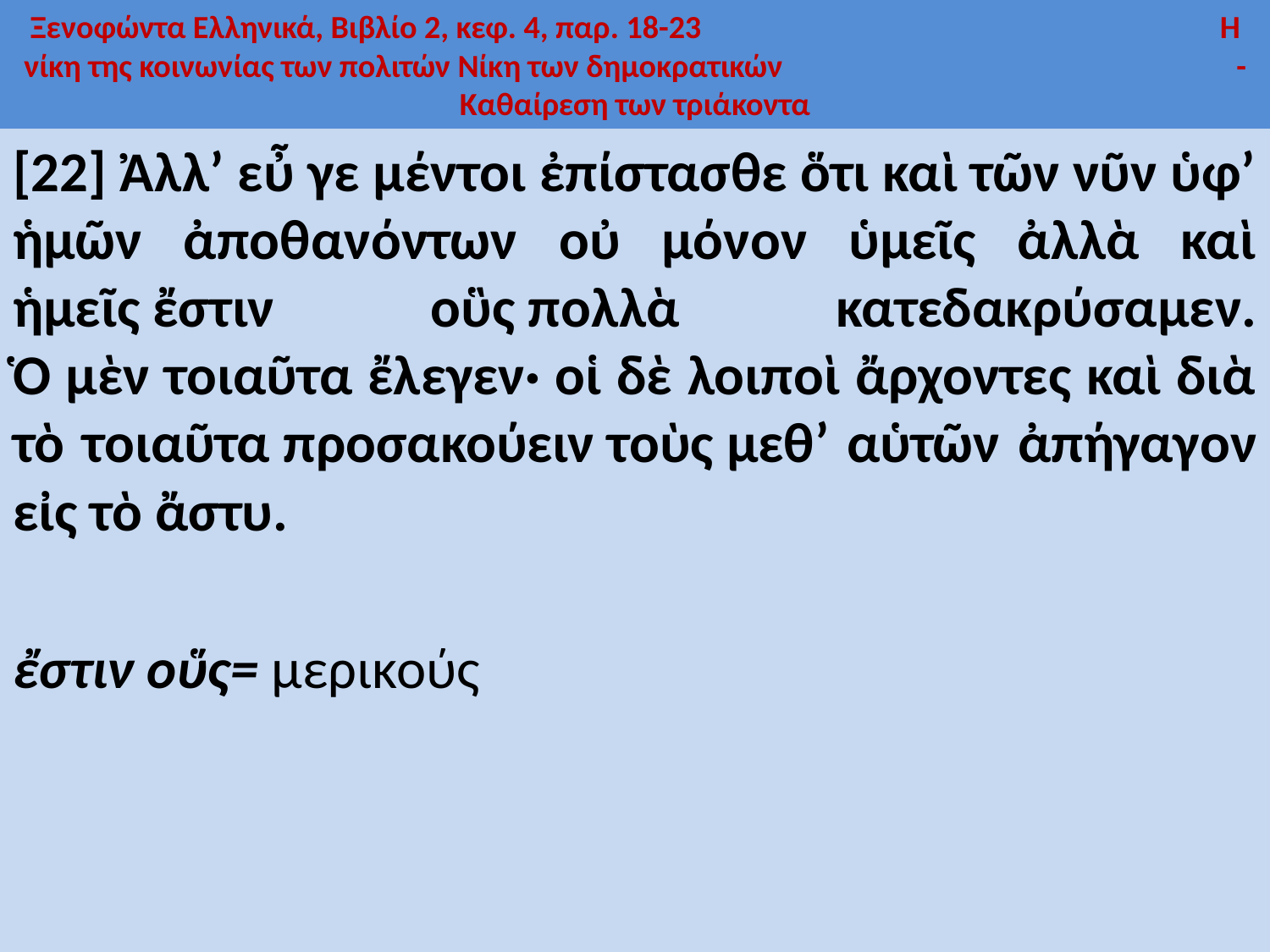

# Ξενοφώντα Ελληνικά, Βιβλίο 2, κεφ. 4, παρ. 18-23                                                                        Η νίκη της κοινωνίας των πολιτών Νίκη των δημοκρατικών                                                               - Καθαίρεση των τριάκοντα
[22] Ἀλλ’ εὖ γε μέντοι ἐπίστασθε ὅτι καὶ τῶν νῦν ὑφ’ ἡμῶν ἀποθανόντων οὐ μόνον ὑμεῖς ἀλλὰ καὶ ἡμεῖς ἔστιν οὓς πολλὰ κατεδακρύσαμεν.
Ὁ μὲν τοιαῦτα ἔλεγεν· οἱ δὲ λοιποὶ ἄρχοντες καὶ διὰ τὸ τοιαῦτα προσακούειν τοὺς μεθ’ αὑτῶν ἀπήγαγον εἰς τὸ ἄστυ.

ἔστιν οὕς= μερικούς